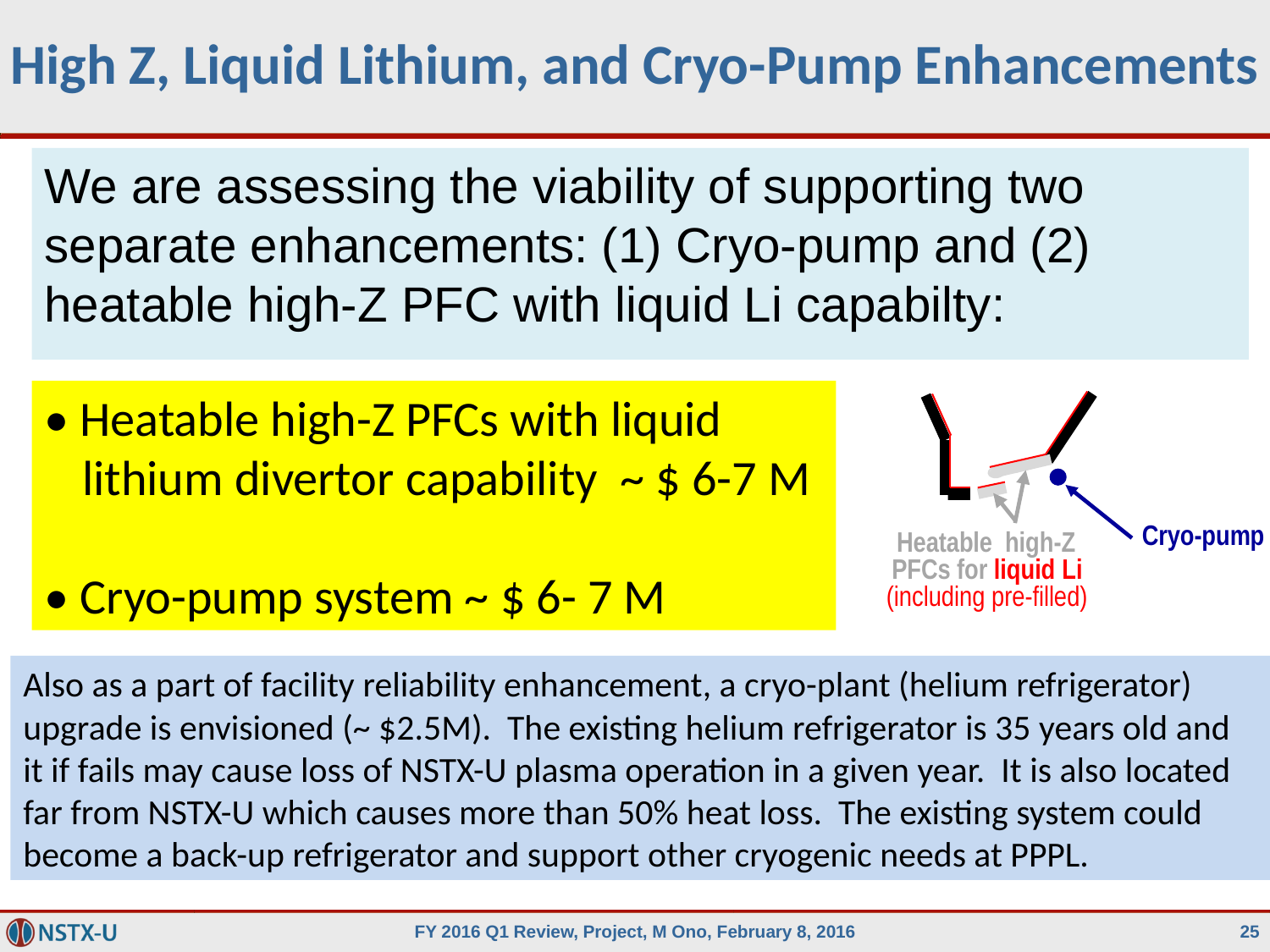

# High Z, Liquid Lithium, and Cryo-Pump Enhancements
We are assessing the viability of supporting two separate enhancements: (1) Cryo-pump and (2) heatable high-Z PFC with liquid Li capabilty:

• Heatable high-Z PFCs with liquid lithium divertor capability  ~ $ 6-7 M

• Cryo-pump system ~ $ 6- 7 M

Cryo-pump
Heatable  high-Z PFCs for liquid Li (including pre-filled)
Also as a part of facility reliability enhancement, a cryo-plant (helium refrigerator)  upgrade is envisioned (~ $2.5M).  The existing helium refrigerator is 35 years old and it if fails may cause loss of NSTX-U plasma operation in a given year.  It is also located far from NSTX-U which causes more than 50% heat loss.  The existing system could become a back-up refrigerator and support other cryogenic needs at PPPL.